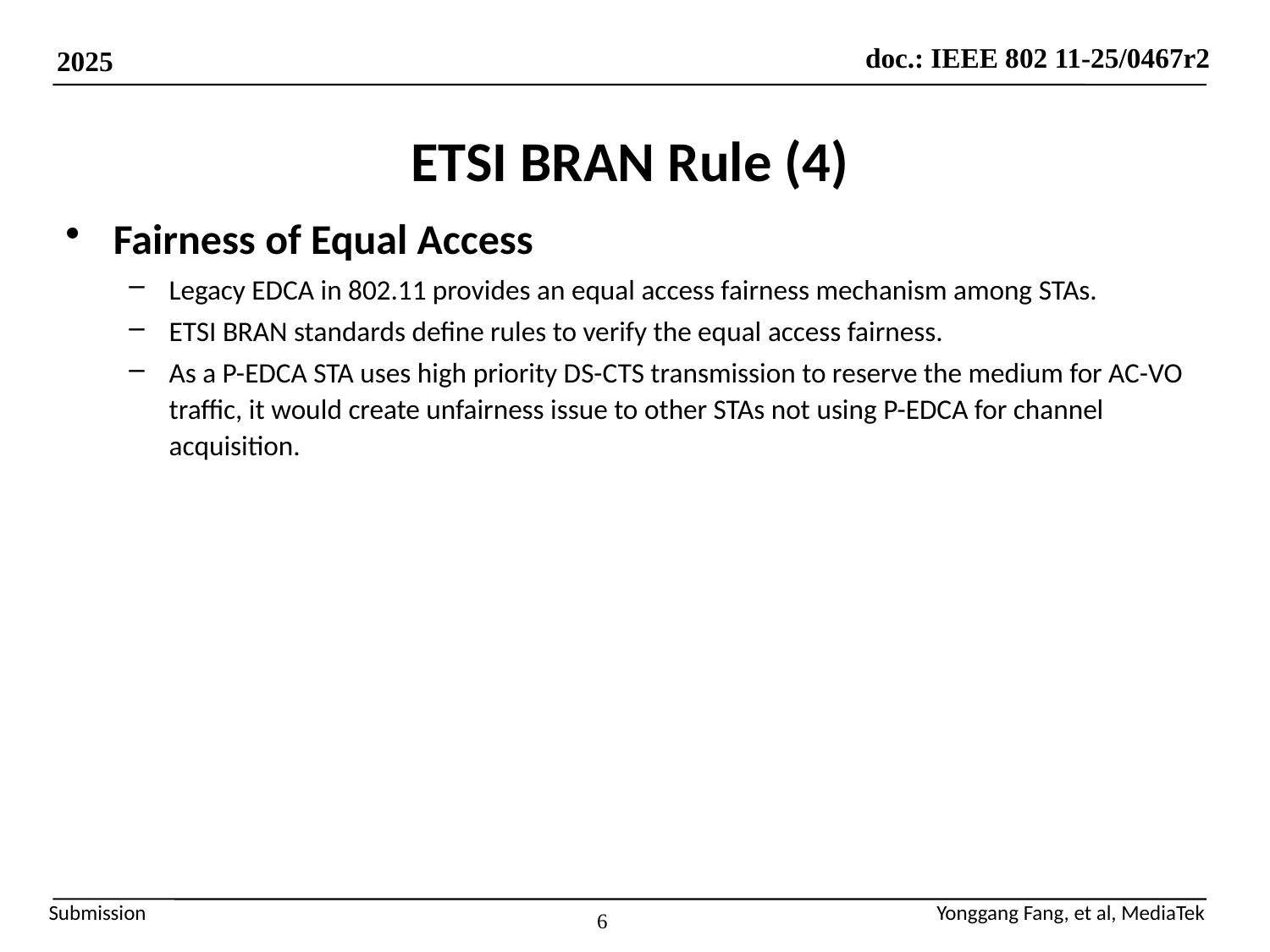

# ETSI BRAN Rule (4)
Fairness of Equal Access
Legacy EDCA in 802.11 provides an equal access fairness mechanism among STAs.
ETSI BRAN standards define rules to verify the equal access fairness.
As a P-EDCA STA uses high priority DS-CTS transmission to reserve the medium for AC-VO traffic, it would create unfairness issue to other STAs not using P-EDCA for channel acquisition.

6